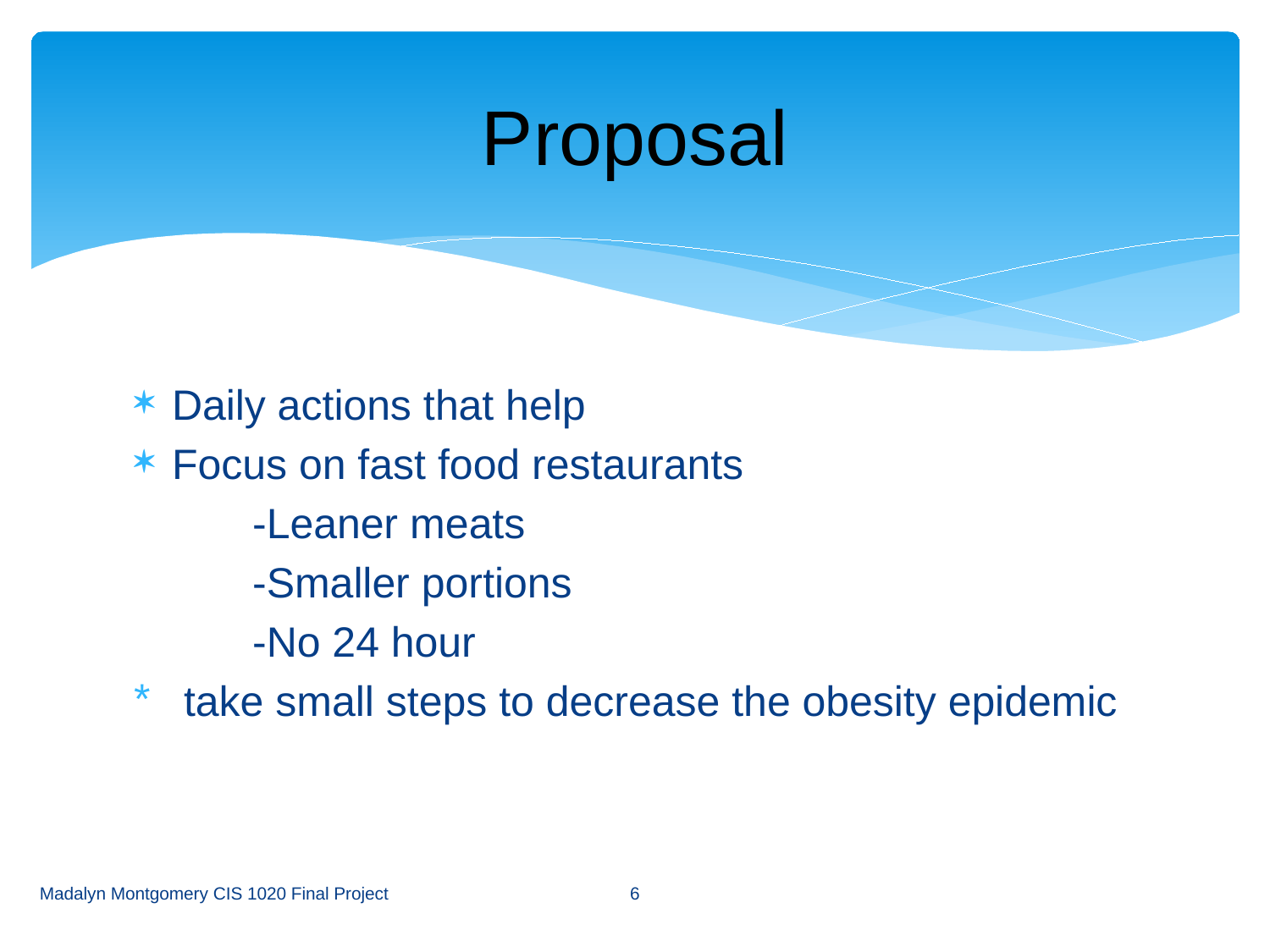

# Proposal
Daily actions that help
Focus on fast food restaurants
          -Leaner meats
          -Smaller portions
          -No 24 hour
 take small steps to decrease the obesity epidemic

6
Madalyn Montgomery CIS 1020 Final Project